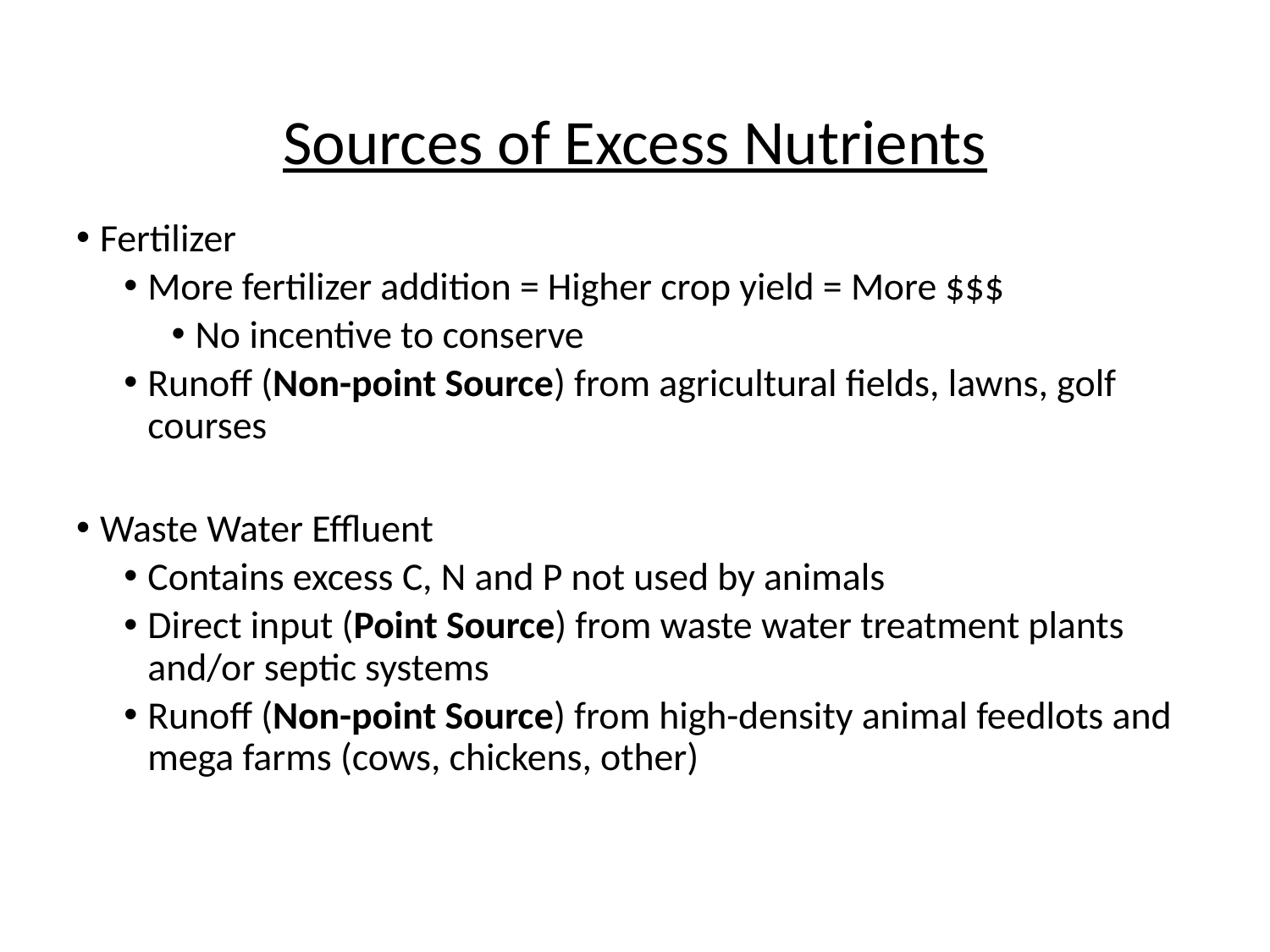

# Sources of Excess Nutrients
Fertilizer
More fertilizer addition = Higher crop yield = More $$$
No incentive to conserve
Runoff (Non-point Source) from agricultural fields, lawns, golf courses

Waste Water Effluent
Contains excess C, N and P not used by animals
Direct input (Point Source) from waste water treatment plants and/or septic systems
Runoff (Non-point Source) from high-density animal feedlots and mega farms (cows, chickens, other)
22